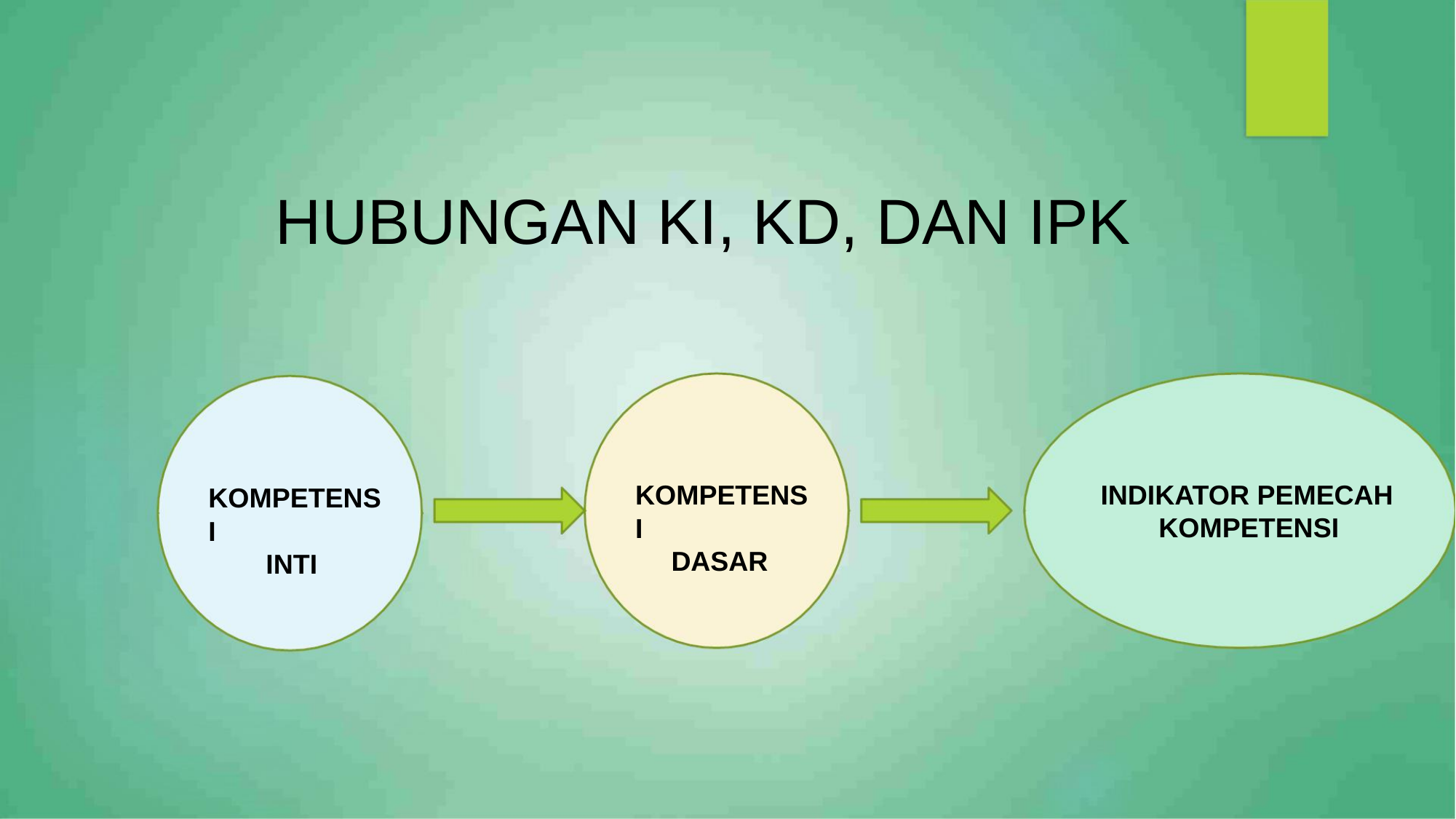

HUBUNGAN KI, KD, DAN IPK
KOMPETENSI
DASAR
INDIKATOR PEMECAH
KOMPETENSI
KOMPETENSI
INTI